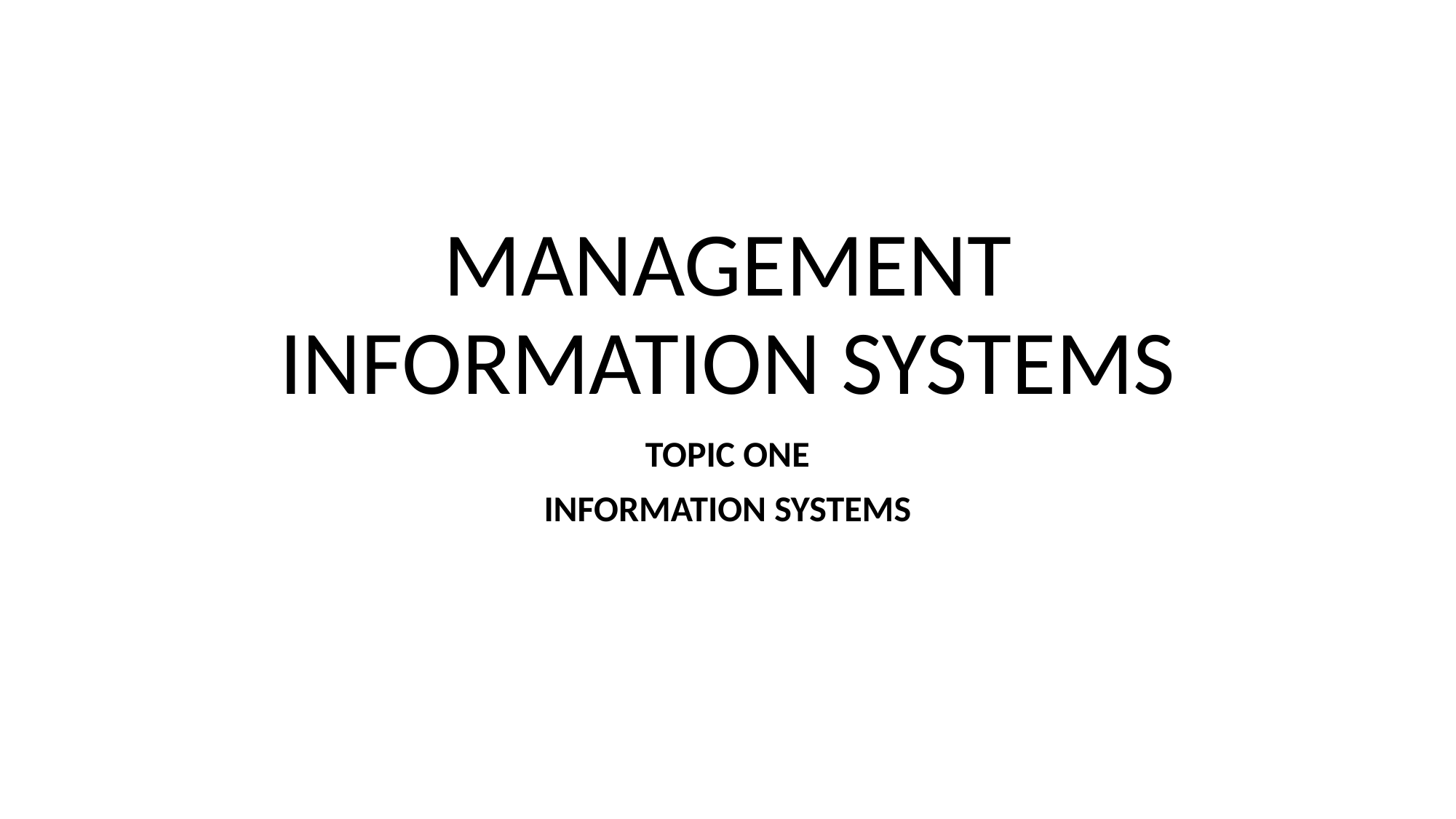

# MANAGEMENT INFORMATION SYSTEMS
TOPIC ONE
INFORMATION SYSTEMS